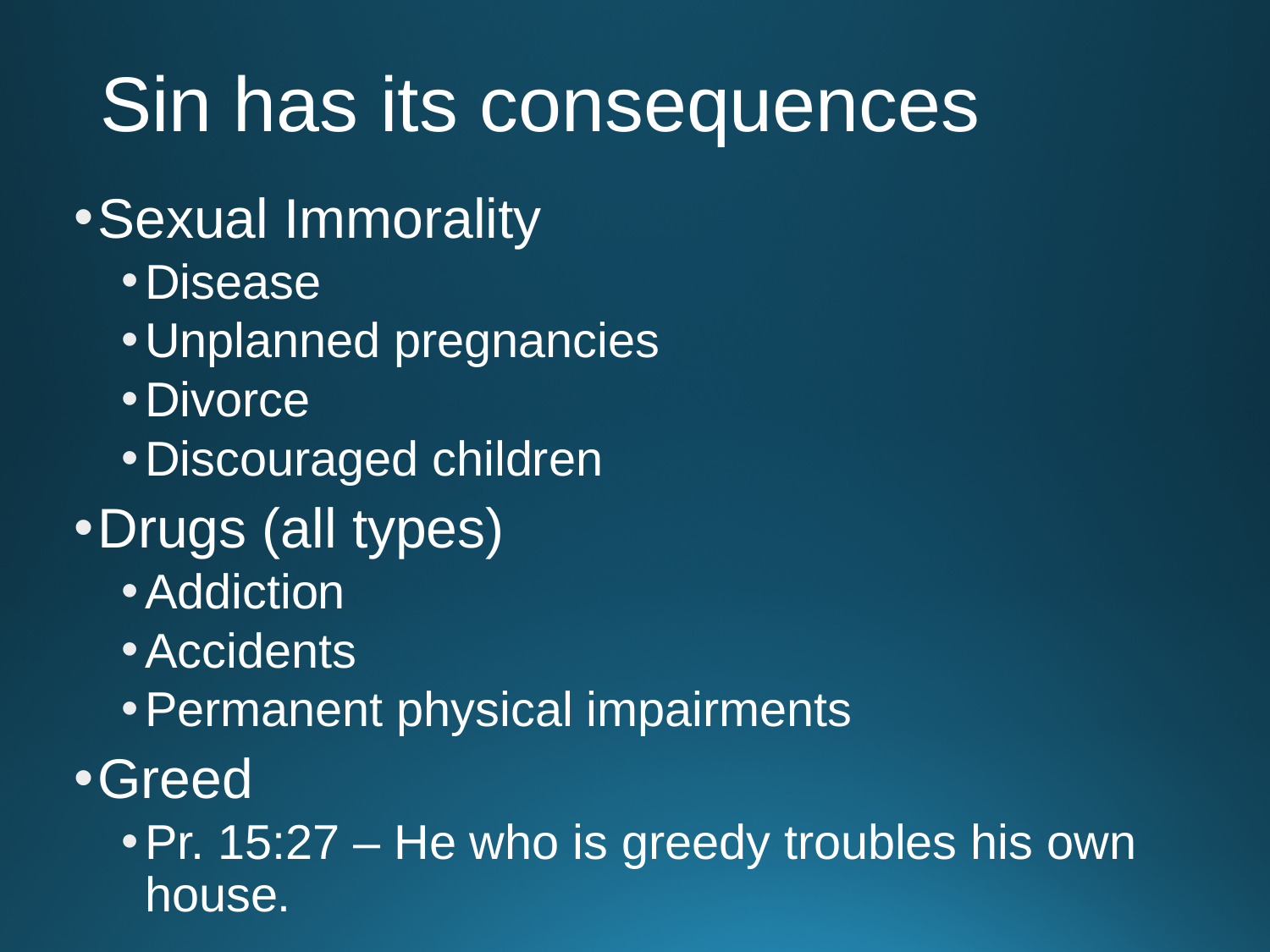

# Sin has its consequences
Sexual Immorality
Disease
Unplanned pregnancies
Divorce
Discouraged children
Drugs (all types)
Addiction
Accidents
Permanent physical impairments
Greed
Pr. 15:27 – He who is greedy troubles his own house.